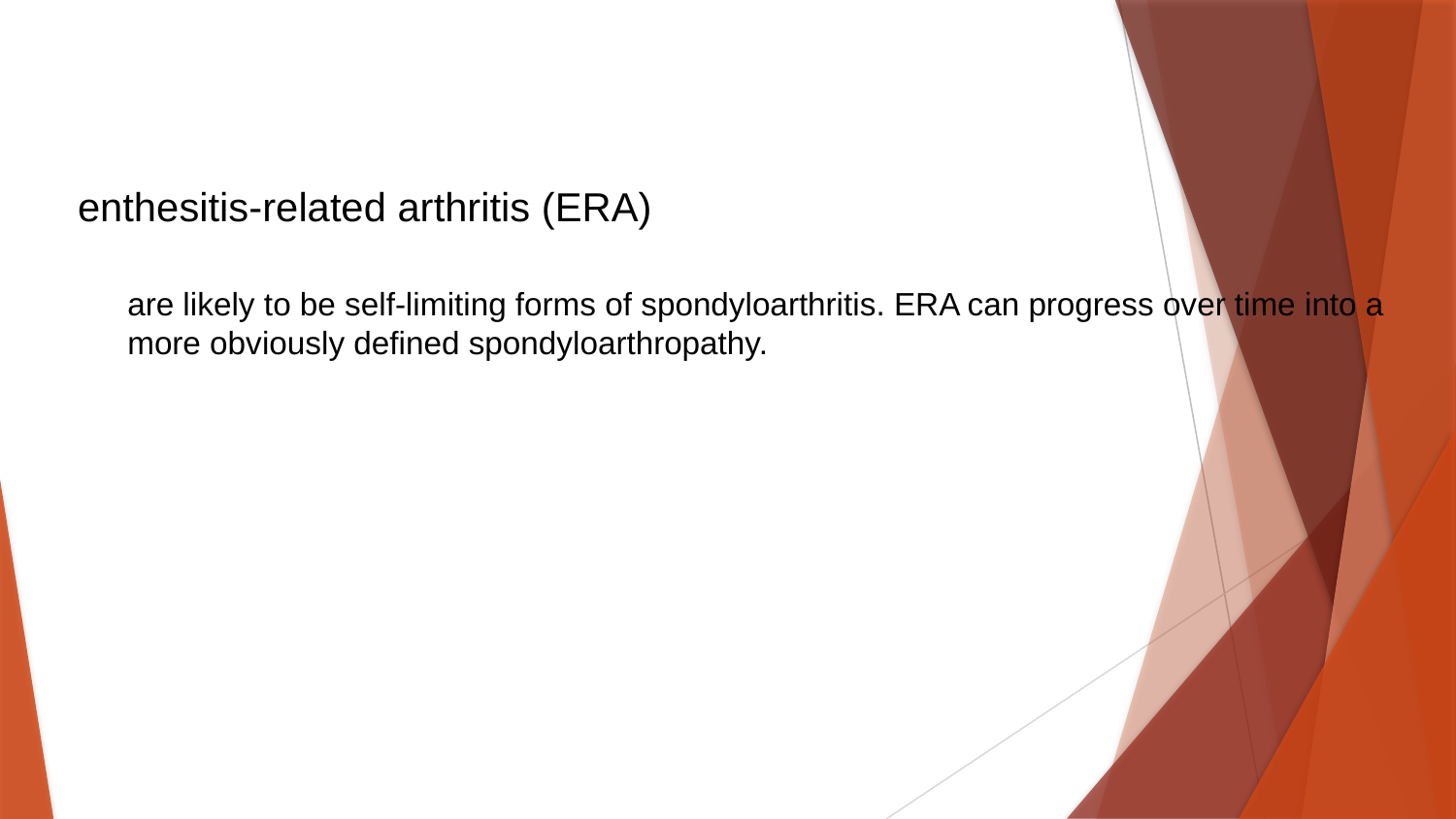

#
enthesitis-related arthritis (ERA)
are likely to be self-limiting forms of spondyloarthritis. ERA can progress over time into a more obviously defined spondyloarthropathy.